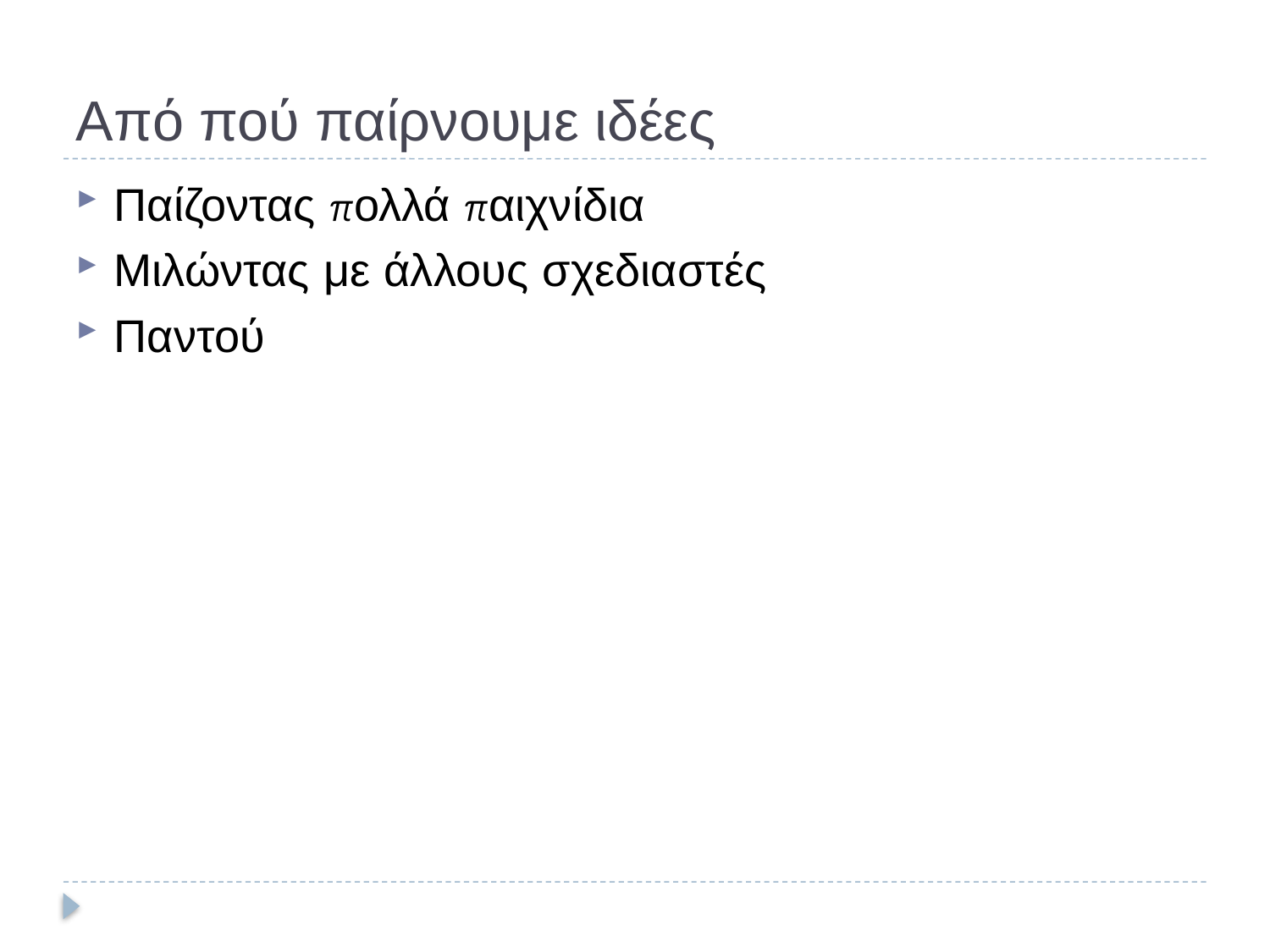

# Από πού παίρνουμε ιδέες
Παίζοντας πολλά παιχνίδια
Μιλώντας με άλλους σχεδιαστές
Παντού